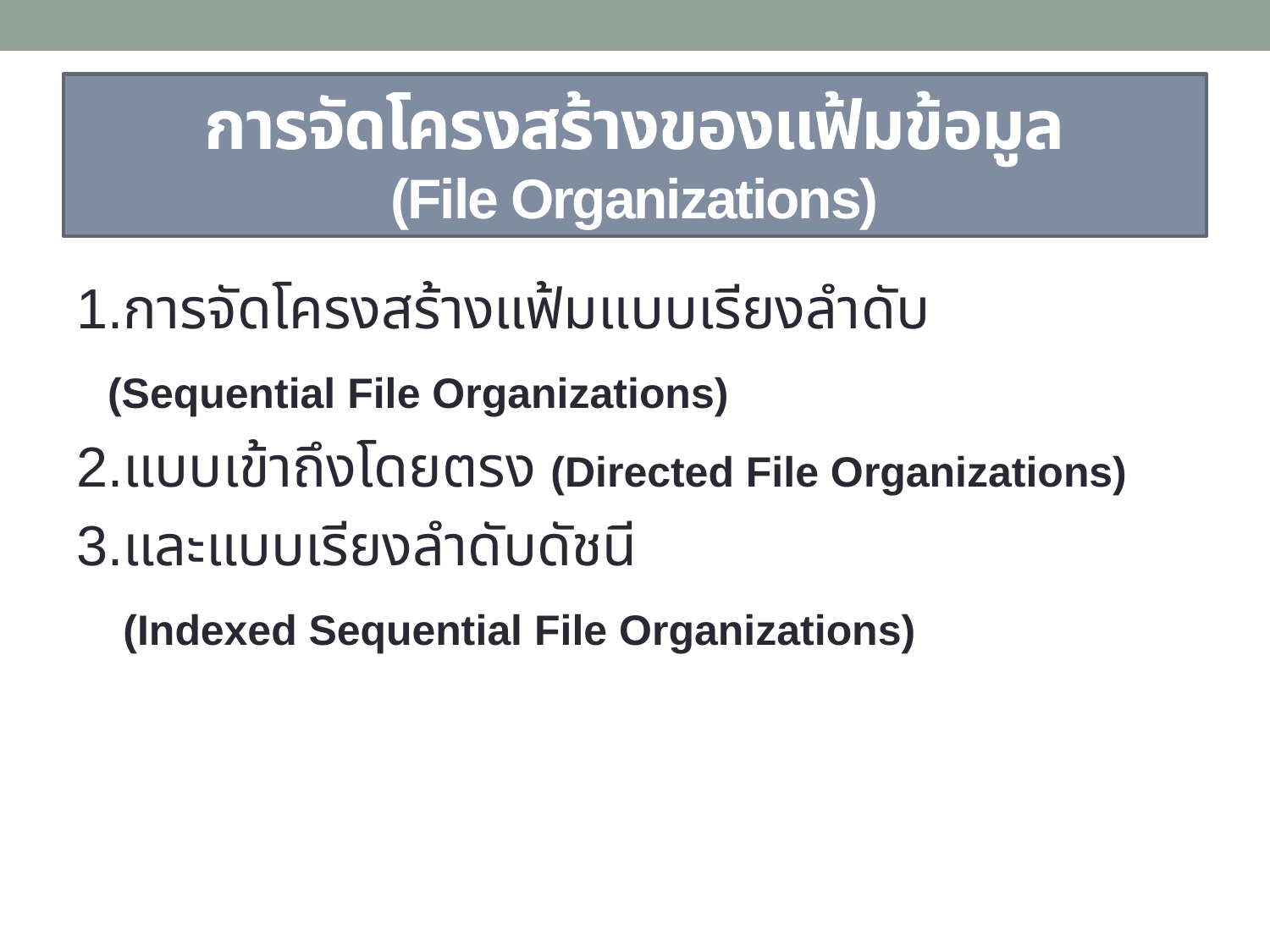

# การจัดโครงสร้างของแฟ้มข้อมูล (File Organizations)
1.การจัดโครงสร้างแฟ้มแบบเรียงลำดับ
  (Sequential File Organizations)
2.แบบเข้าถึงโดยตรง (Directed File Organizations)
3.และแบบเรียงลำดับดัชนี
   (Indexed Sequential File Organizations)